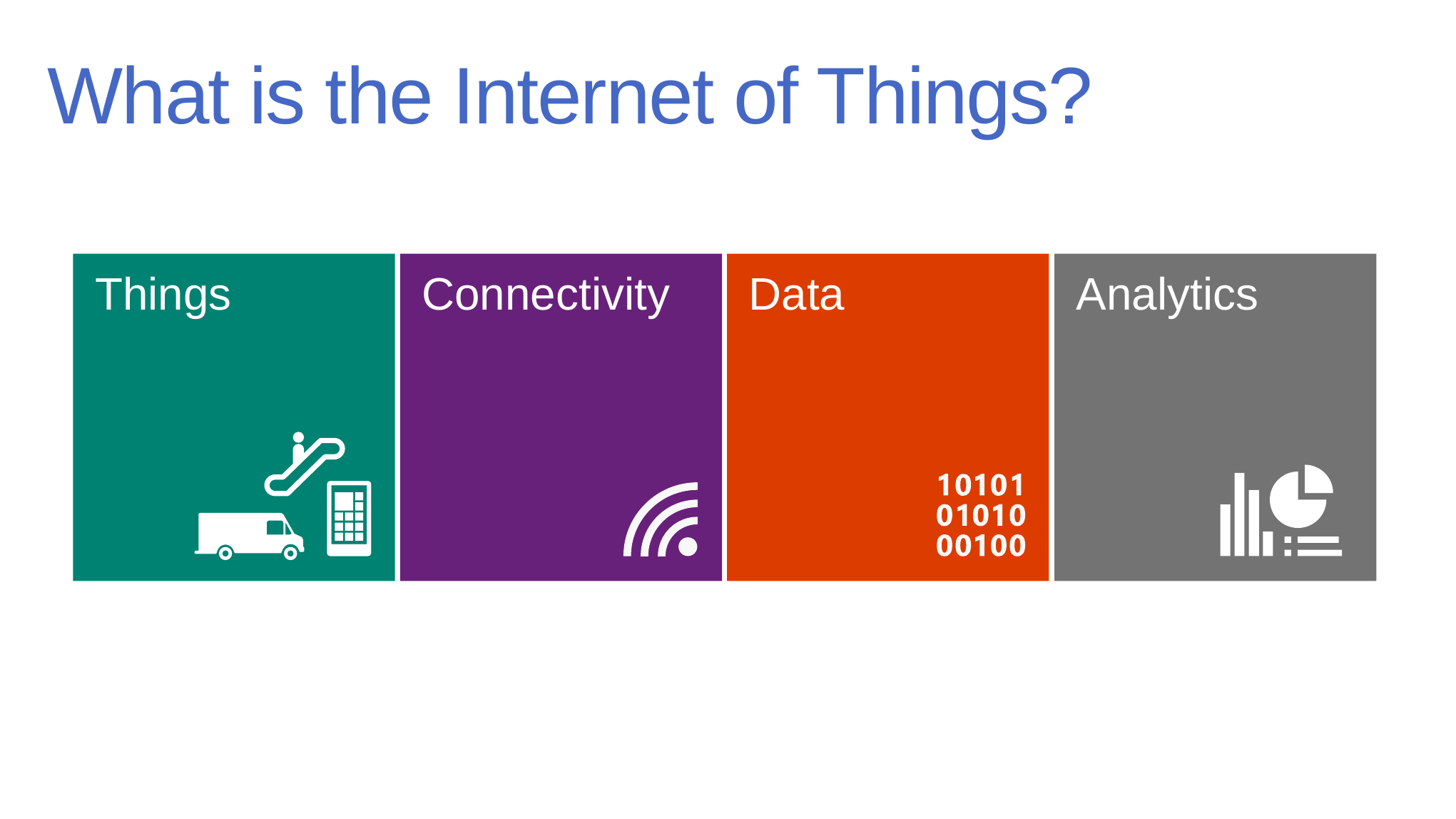

# What is the Internet of Things?
Things
Connectivity

Data
Analytics